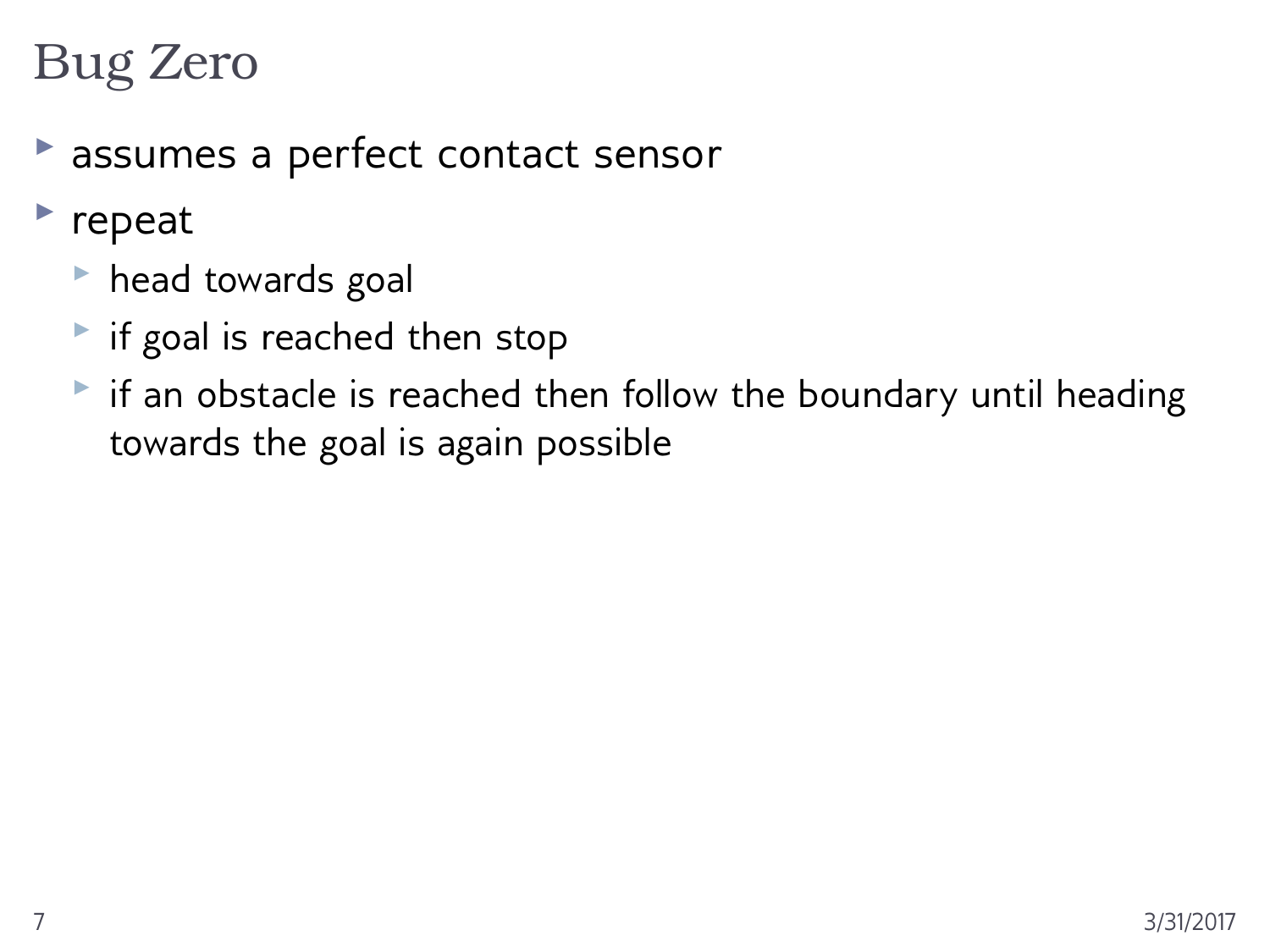

# Bug Zero
assumes a perfect contact sensor
repeat
head towards goal
if goal is reached then stop
if an obstacle is reached then follow the boundary until heading towards the goal is again possible

7

3/31/2017